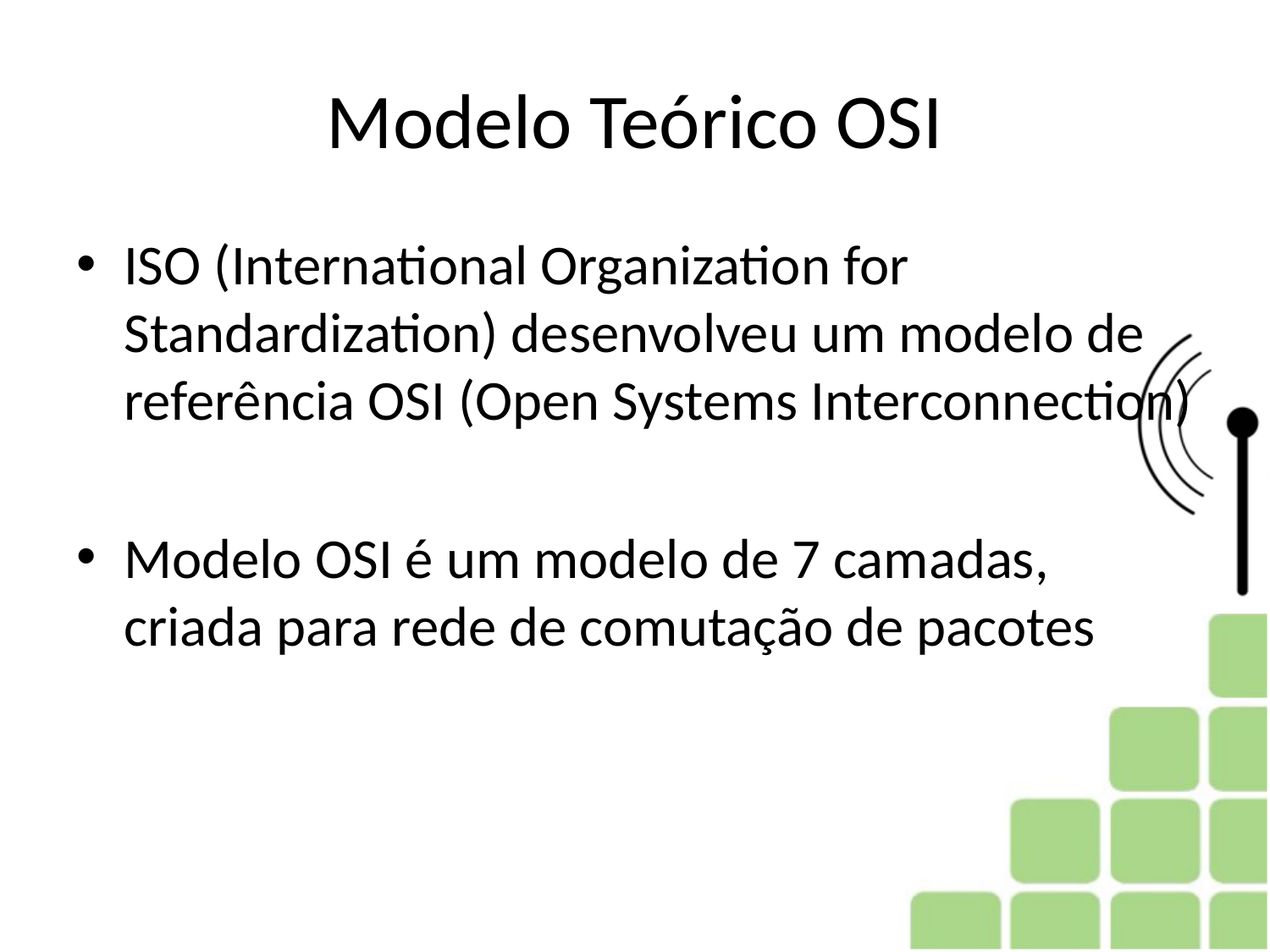

# Modelo Teórico OSI
ISO (International Organization for Standardization) desenvolveu um modelo de referência OSI (Open Systems Interconnection)

Modelo OSI é um modelo de 7 camadas, criada para rede de comutação de pacotes